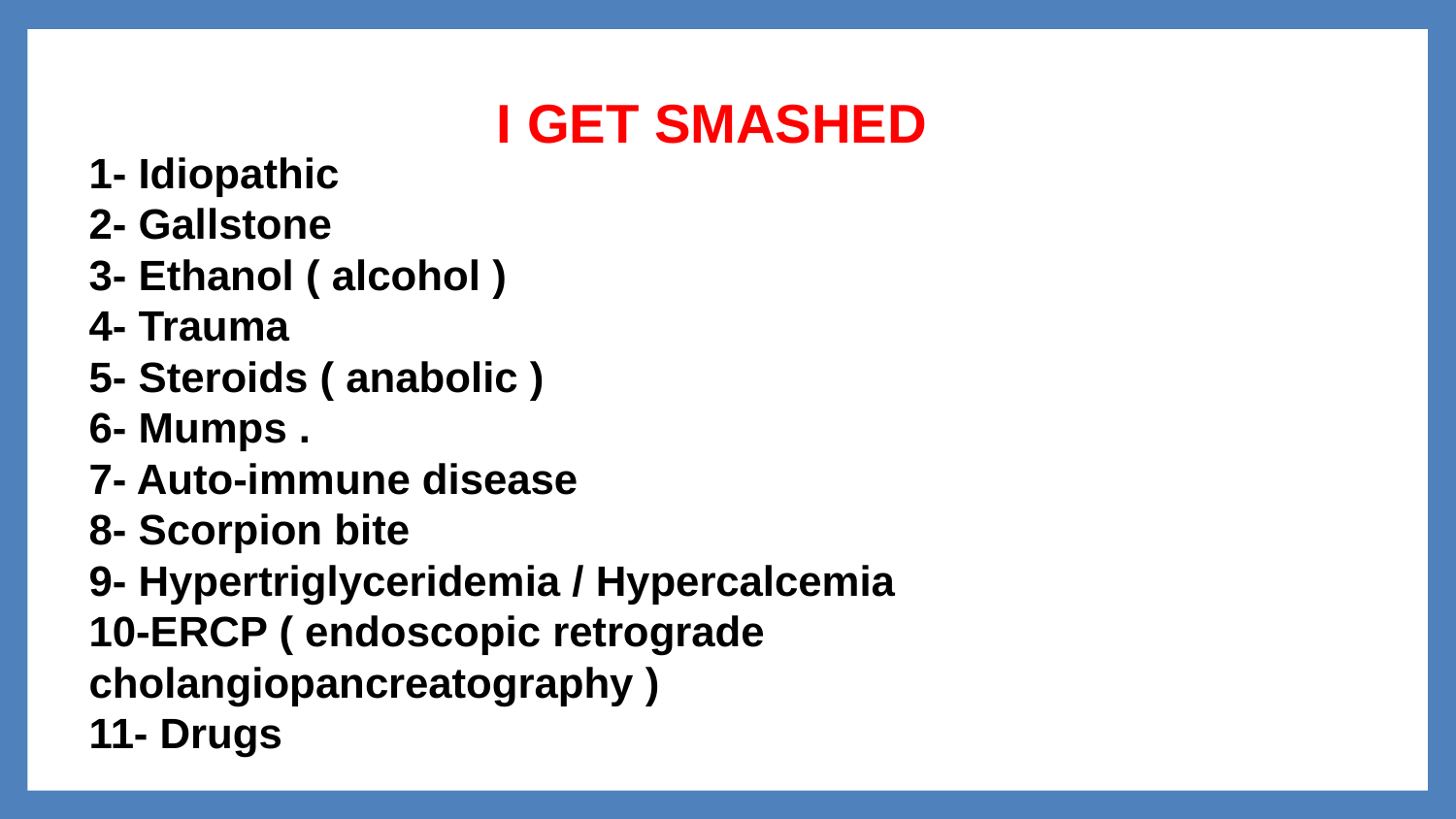

I GET SMASHED
1- Idiopathic
2- Gallstone
3- Ethanol ( alcohol )
4- Trauma
5- Steroids ( anabolic )
6- Mumps .
7- Auto-immune disease
8- Scorpion bite
9- Hypertriglyceridemia / Hypercalcemia
10-ERCP ( endoscopic retrograde cholangiopancreatography )
11- Drugs